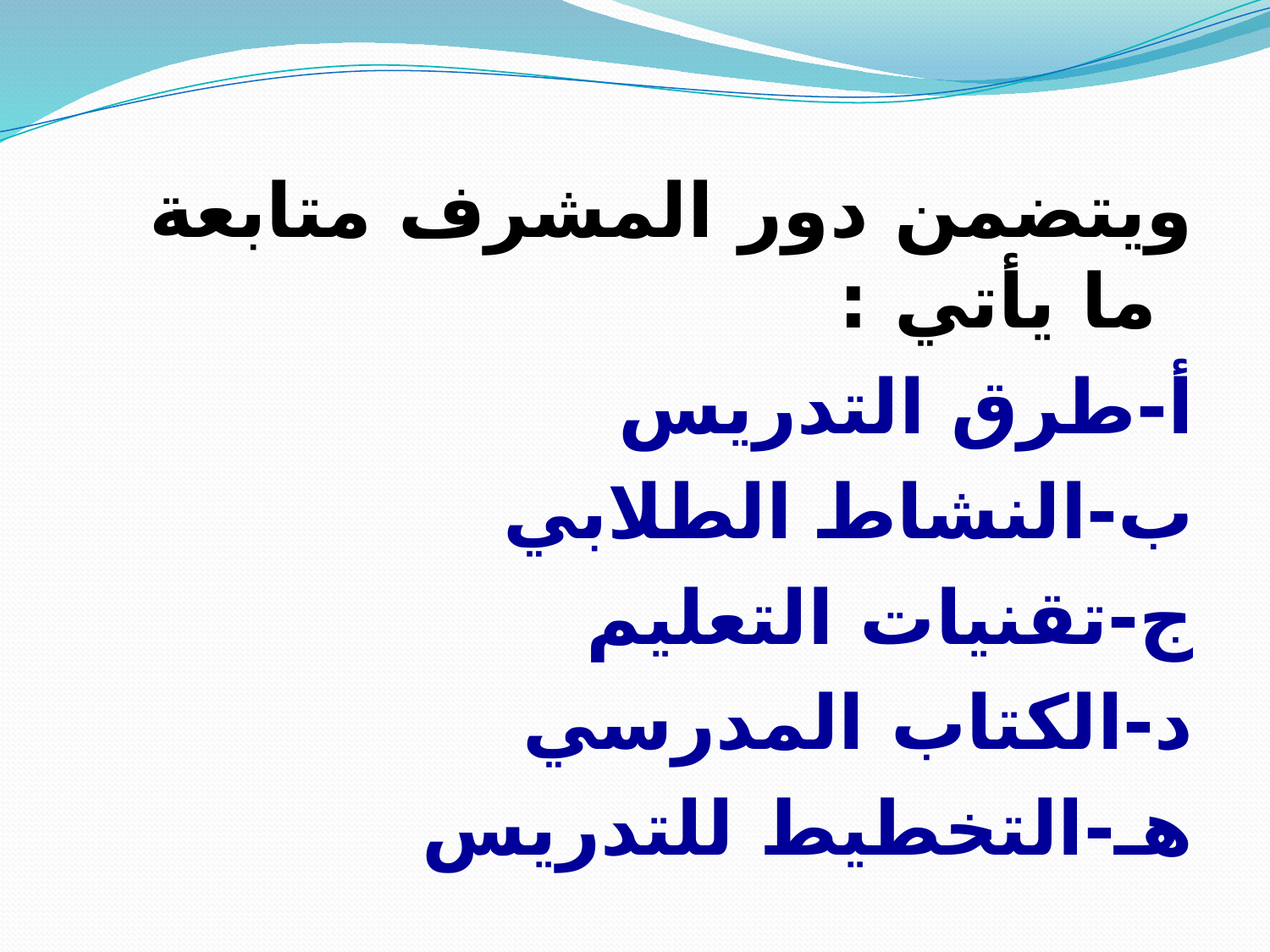

ويتضمن دور المشرف متابعة ما يأتي :
أ-طرق التدريس
ب-النشاط الطلابي
ج-تقنيات التعليم
د-الكتاب المدرسي
هـ-التخطيط للتدريس